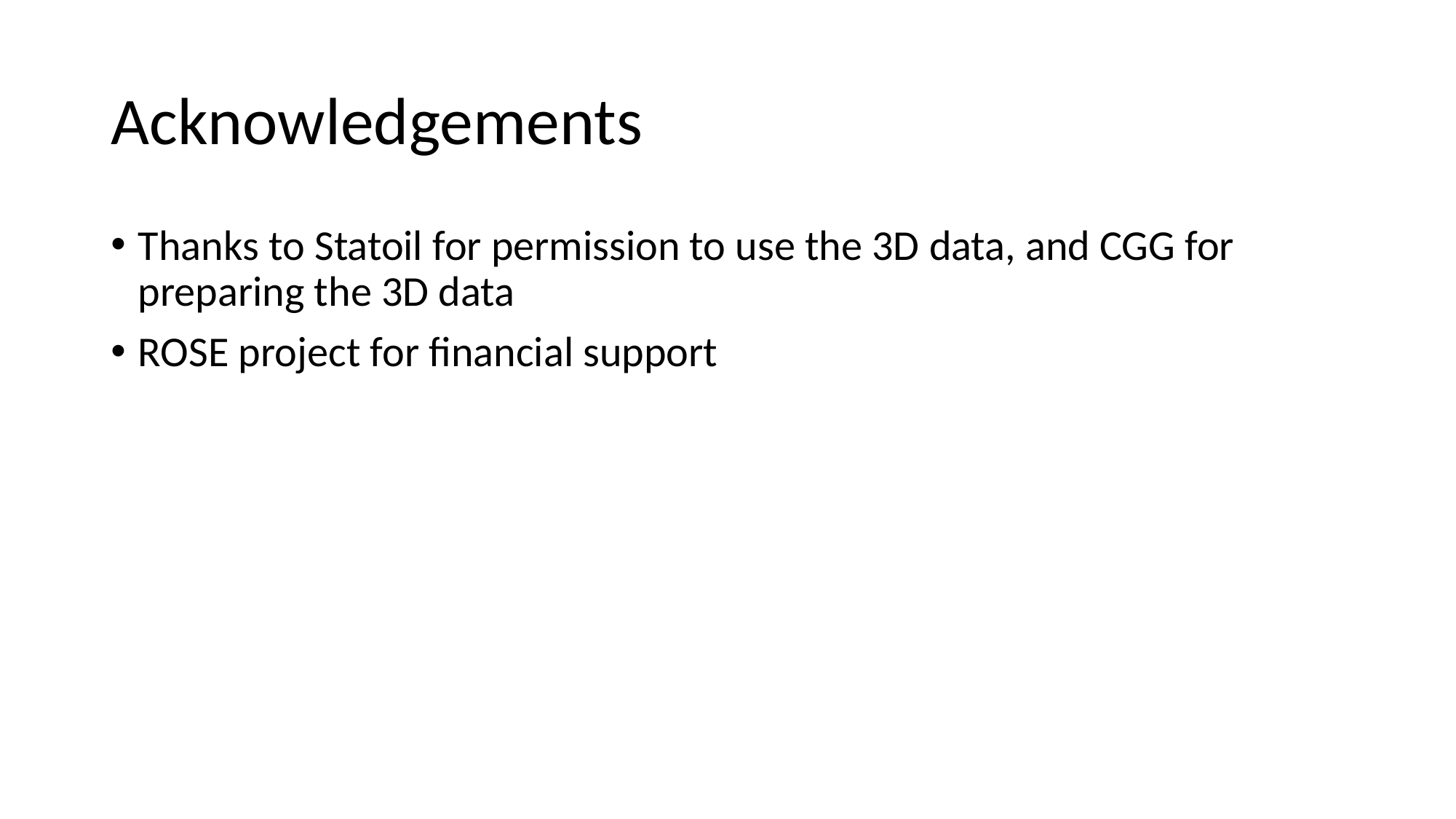

# Acknowledgements
Thanks to Statoil for permission to use the 3D data, and CGG for preparing the 3D data
ROSE project for financial support